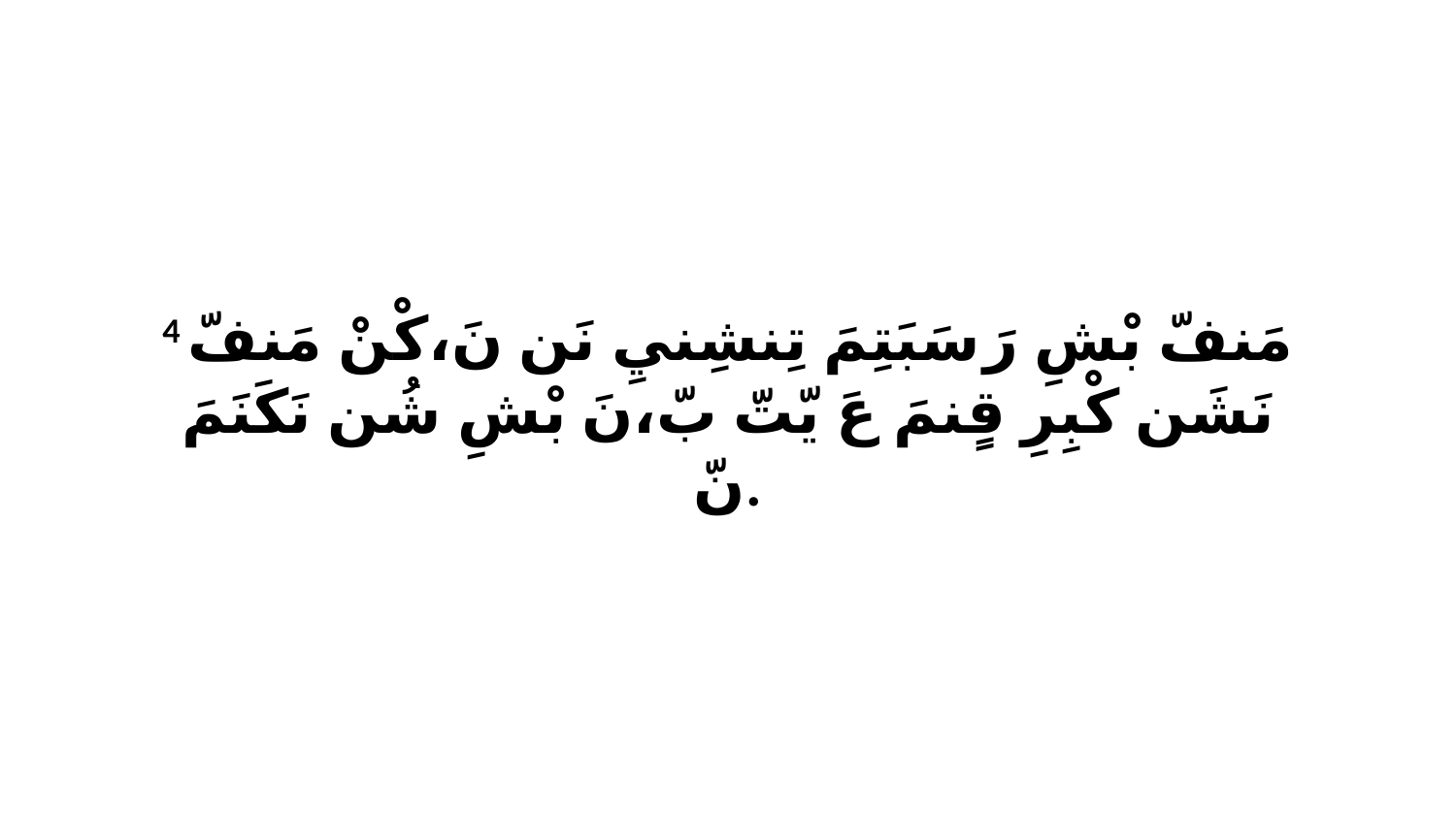

4 مَنفّ بْشِ رَ سَبَتِمَ تِنشِنيِ نَن نَ،كْنْ مَنفّ نَشَن كْبِرِ قٍنمَ عَ يّتّ بّ،نَ بْشِ شُن نَكَنَمَ نّ.